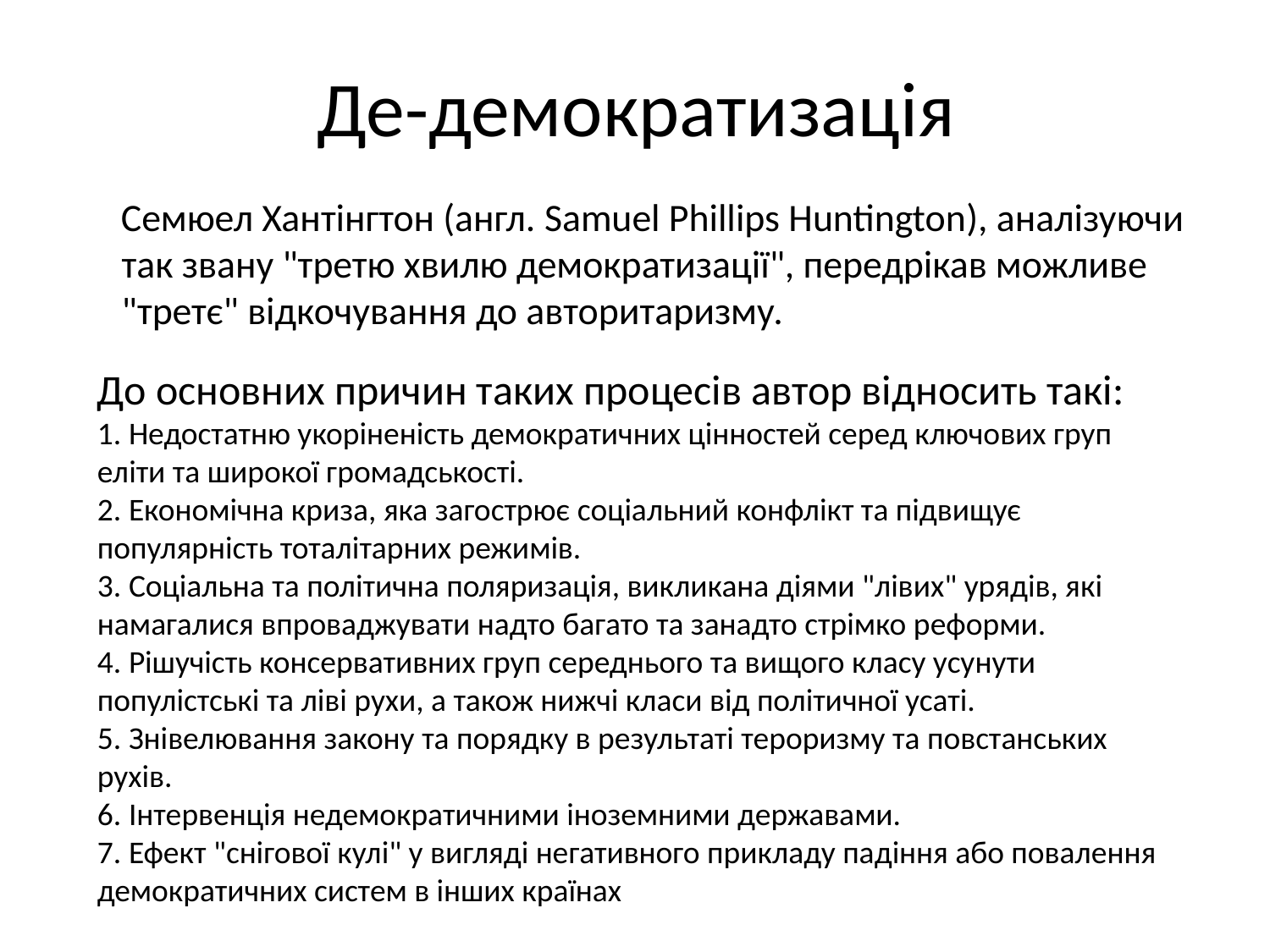

# Де-демократизація
     Семюел Хантінгтон (англ. Samuel Phillips Huntington), аналізуючи так звану "третю хвилю демократизації", передрікав можливе "третє" відкочування до авторитаризму.
До основних причин таких процесів автор відносить такі:
1. Недостатню укоріненість демократичних цінностей серед ключових груп еліти та широкої громадськості.
2. Економічна криза, яка загострює соціальний конфлікт та підвищує популярність тоталітарних режимів.
3. Соціальна та політична поляризація, викликана діями "лівих" урядів, які намагалися впроваджувати надто багато та занадто стрімко реформи.
4. Рішучість консервативних груп середнього та вищого класу усунути популістські та ліві рухи, а також нижчі класи від політичної усаті.
5. Знівелювання закону та порядку в результаті тероризму та повстанських рухів.
6. Інтервенція недемократичними іноземними державами.
7. Ефект "снігової кулі" у вигляді негативного прикладу падіння або повалення демократичних систем в інших країнах